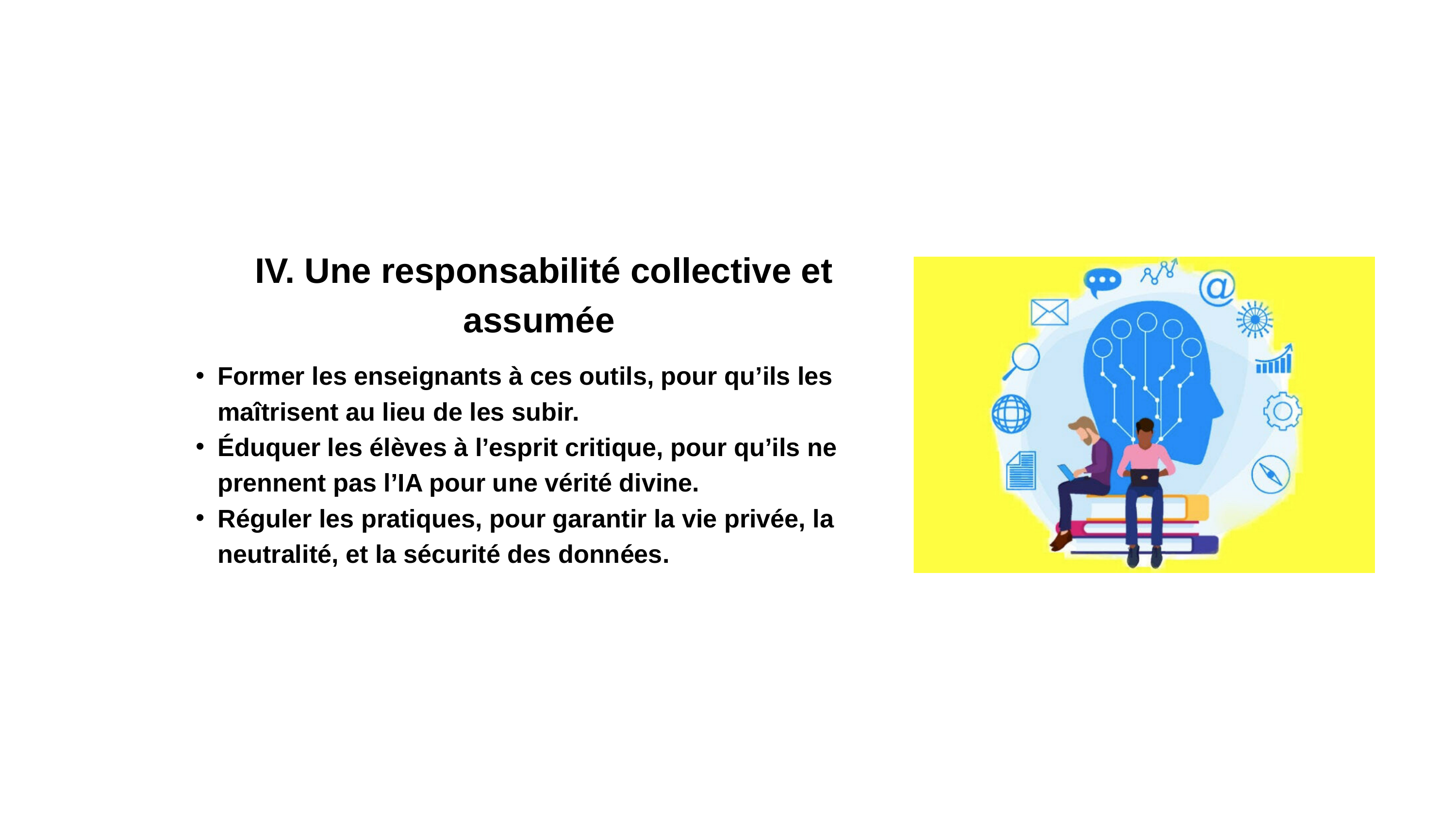

IV. Une responsabilité collective et assumée

Former les enseignants à ces outils, pour qu’ils les maîtrisent au lieu de les subir.
Éduquer les élèves à l’esprit critique, pour qu’ils ne prennent pas l’IA pour une vérité divine.
Réguler les pratiques, pour garantir la vie privée, la neutralité, et la sécurité des données.